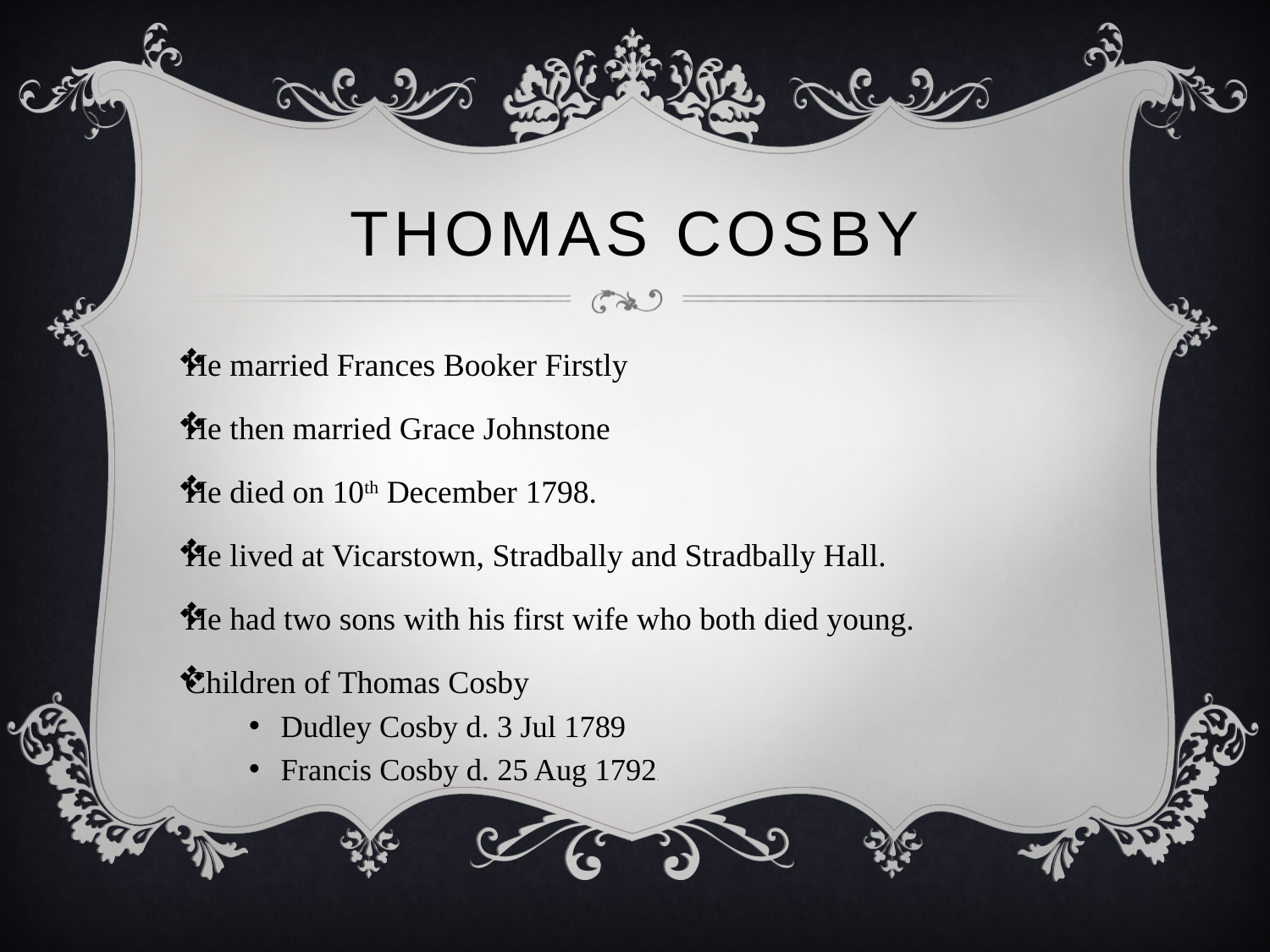

# Thomas Cosby

He married Frances Booker Firstly
He then married Grace Johnstone
He died on 10th December 1798.
He lived at Vicarstown, Stradbally and Stradbally Hall.
He had two sons with his first wife who both died young.
Children of Thomas Cosby
Dudley Cosby d. 3 Jul 1789
Francis Cosby d. 25 Aug 1792.